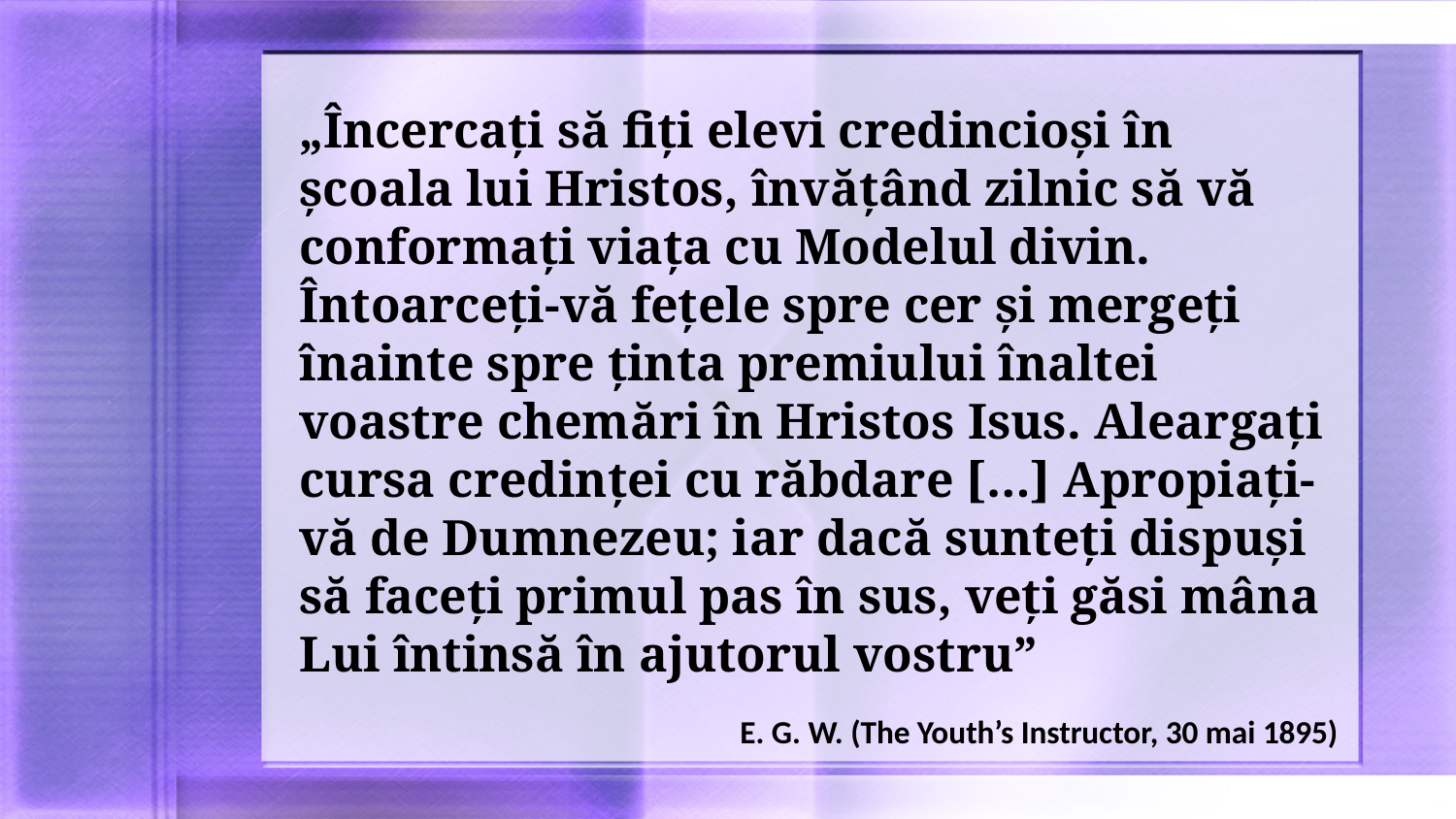

„Încercaţi să fiţi elevi credincioşi în şcoala lui Hristos, învăţând zilnic să vă conformaţi viaţa cu Modelul divin. Întoarceţi-vă feţele spre cer şi mergeţi înainte spre ţinta premiului înaltei voastre chemări în Hristos Isus. Aleargaţi cursa credinţei cu răbdare […] Apropiaţi-vă de Dumnezeu; iar dacă sunteţi dispuşi să faceţi primul pas în sus, veţi găsi mâna Lui întinsă în ajutorul vostru”
E. G. W. (The Youth’s Instructor, 30 mai 1895)